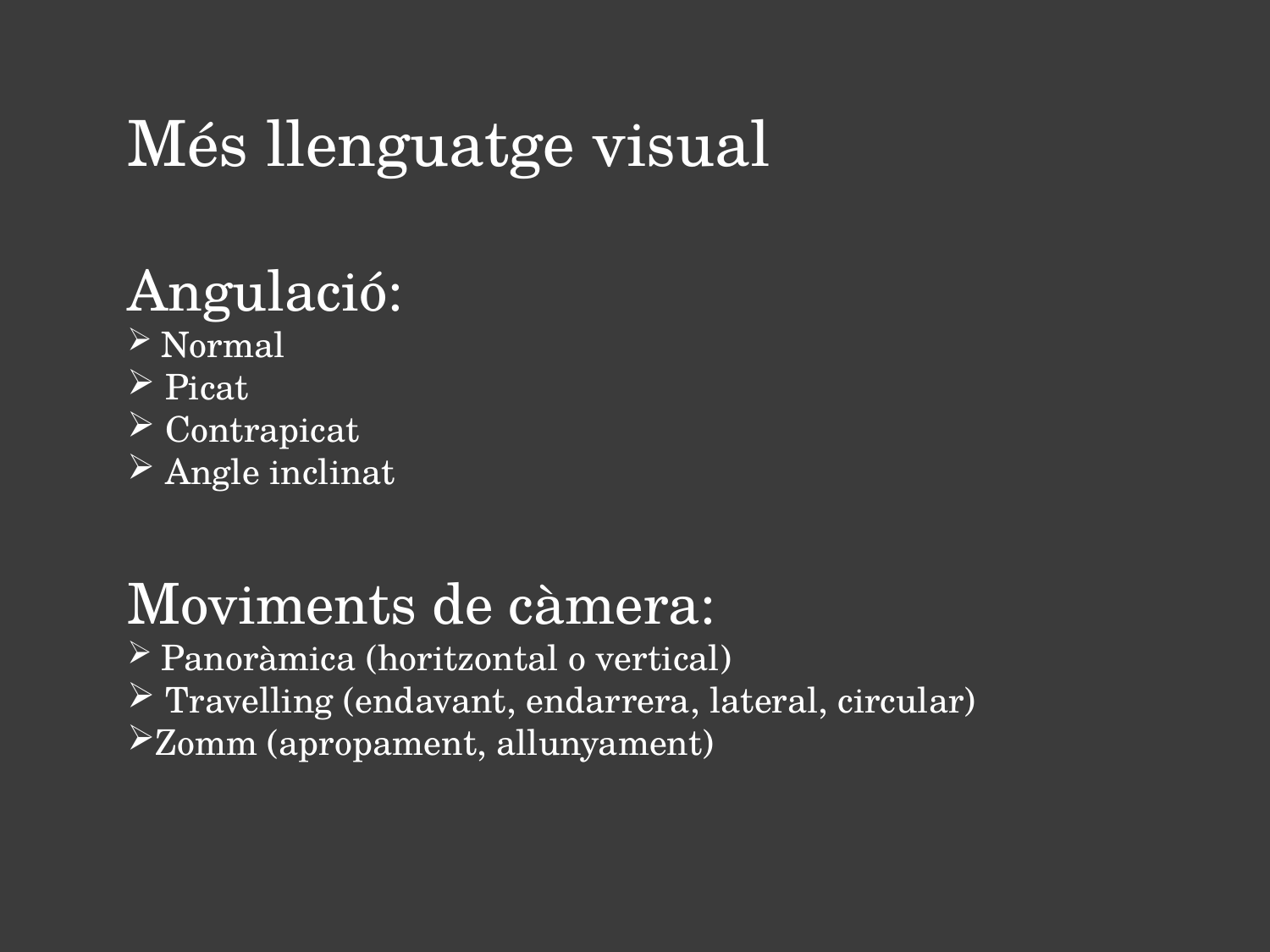

Més llenguatge visual

Angulació:
 Normal
 Picat
 Contrapicat
 Angle inclinat

Moviments de càmera:
 Panoràmica (horitzontal o vertical)
 Travelling (endavant, endarrera, lateral, circular)
Zomm (apropament, allunyament)